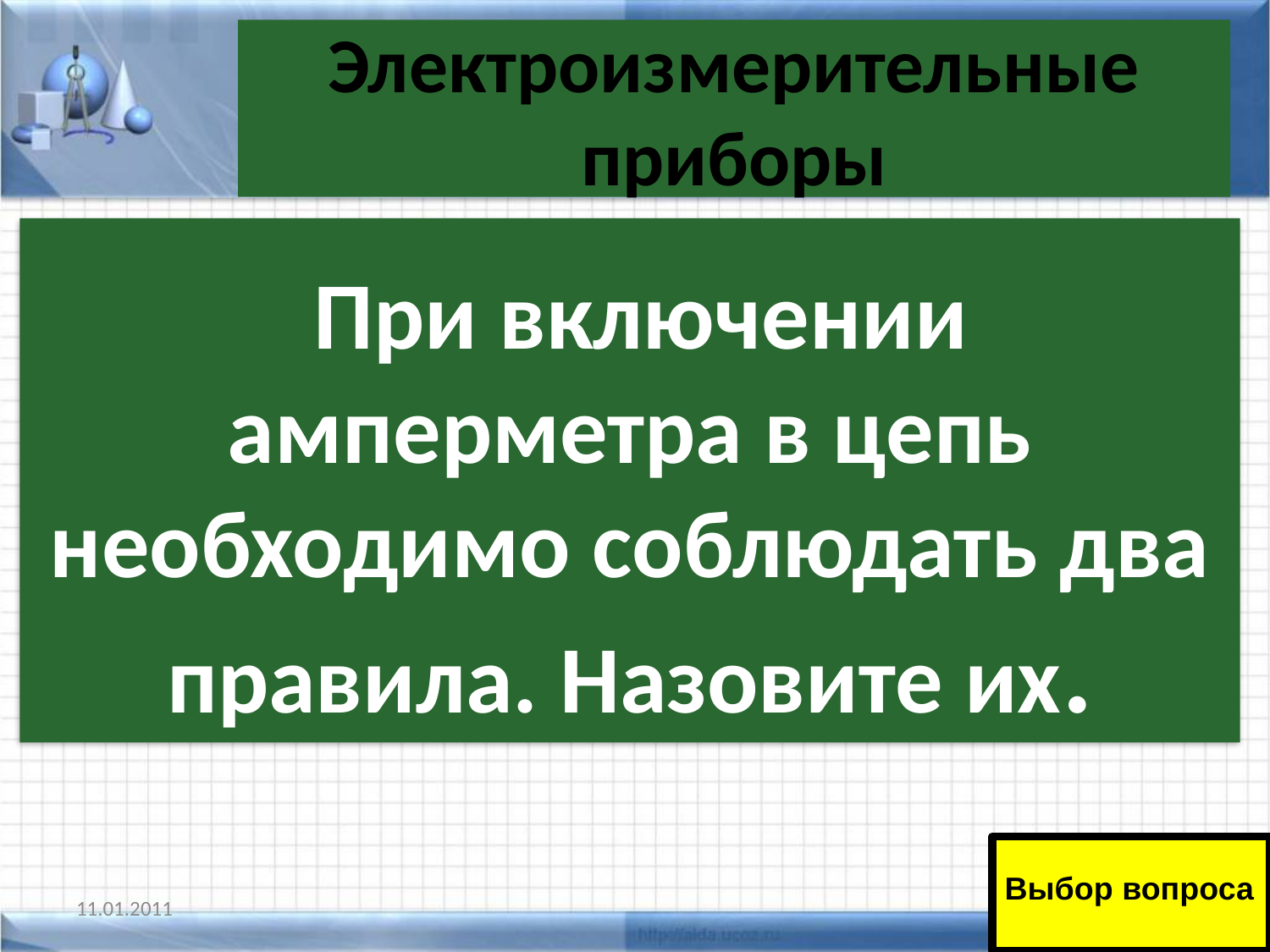

# Электроизмерительные приборы

 При включении амперметра в цепь необходимо соблюдать два правила. Назовите их.

Выбор вопроса

11.01.2011
20